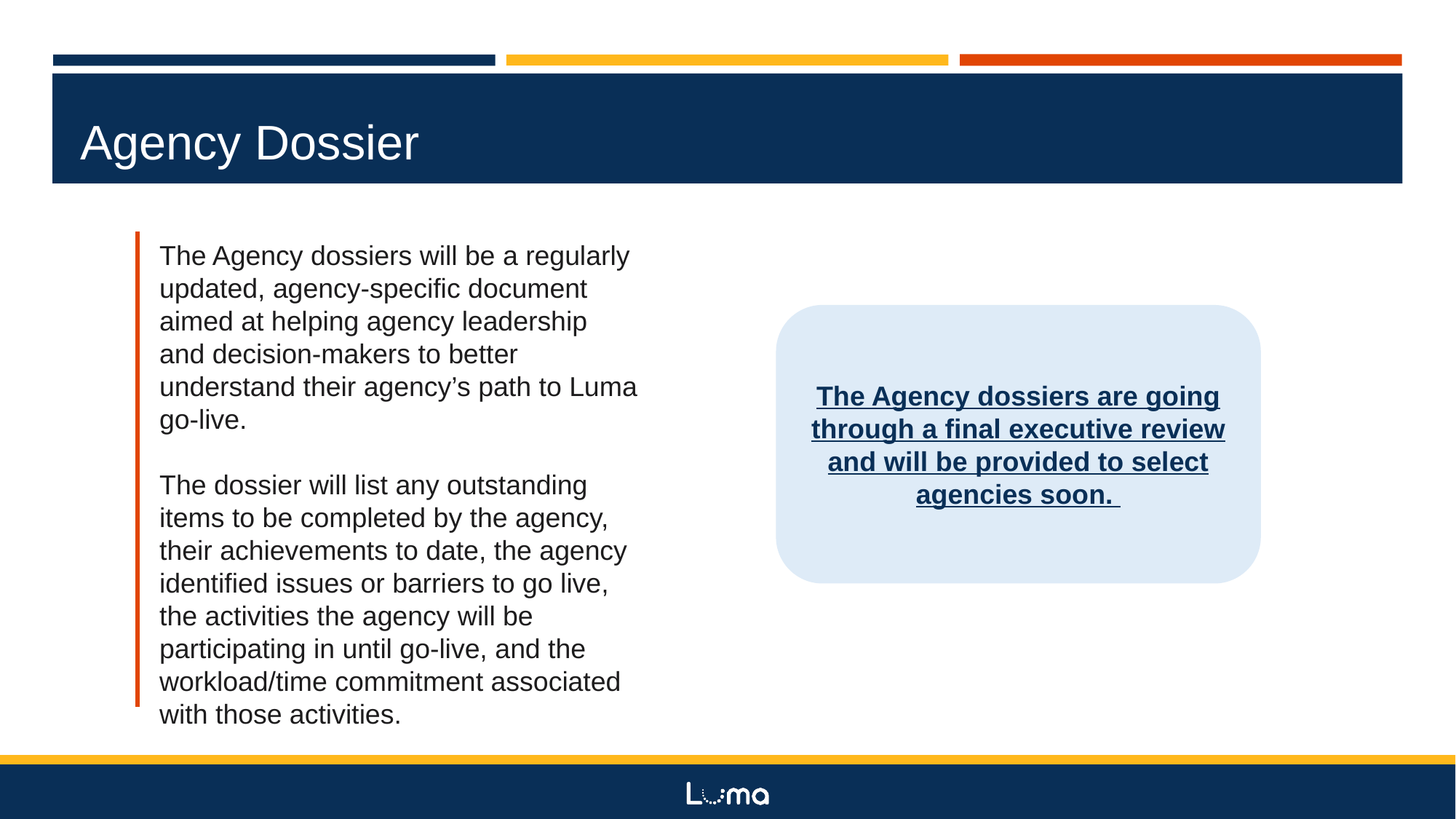

Agency Dossier
The Agency dossiers will be a regularly updated, agency-specific document aimed at helping agency leadership and decision-makers to better understand their agency’s path to Luma go-live.

The dossier will list any outstanding items to be completed by the agency, their achievements to date, the agency identified issues or barriers to go live, the activities the agency will be participating in until go-live, and the workload/time commitment associated with those activities.
The Agency dossiers are going through a final executive review and will be provided to select agencies soon.